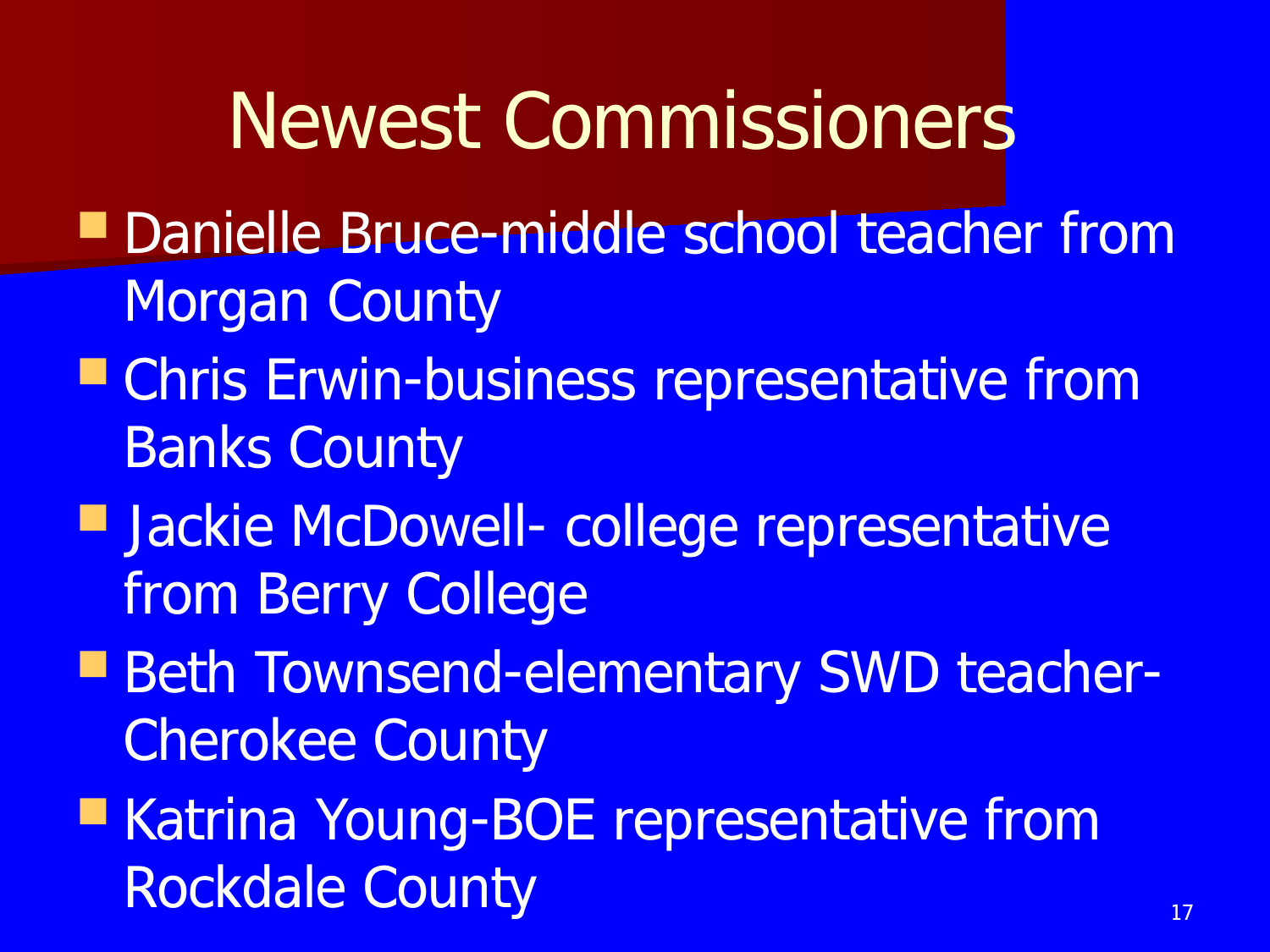

# Newest Commissioners
Danielle Bruce-middle school teacher from Morgan County
Chris Erwin-business representative from Banks County
Jackie McDowell- college representative from Berry College
Beth Townsend-elementary SWD teacher-Cherokee County
Katrina Young-BOE representative from Rockdale County
17